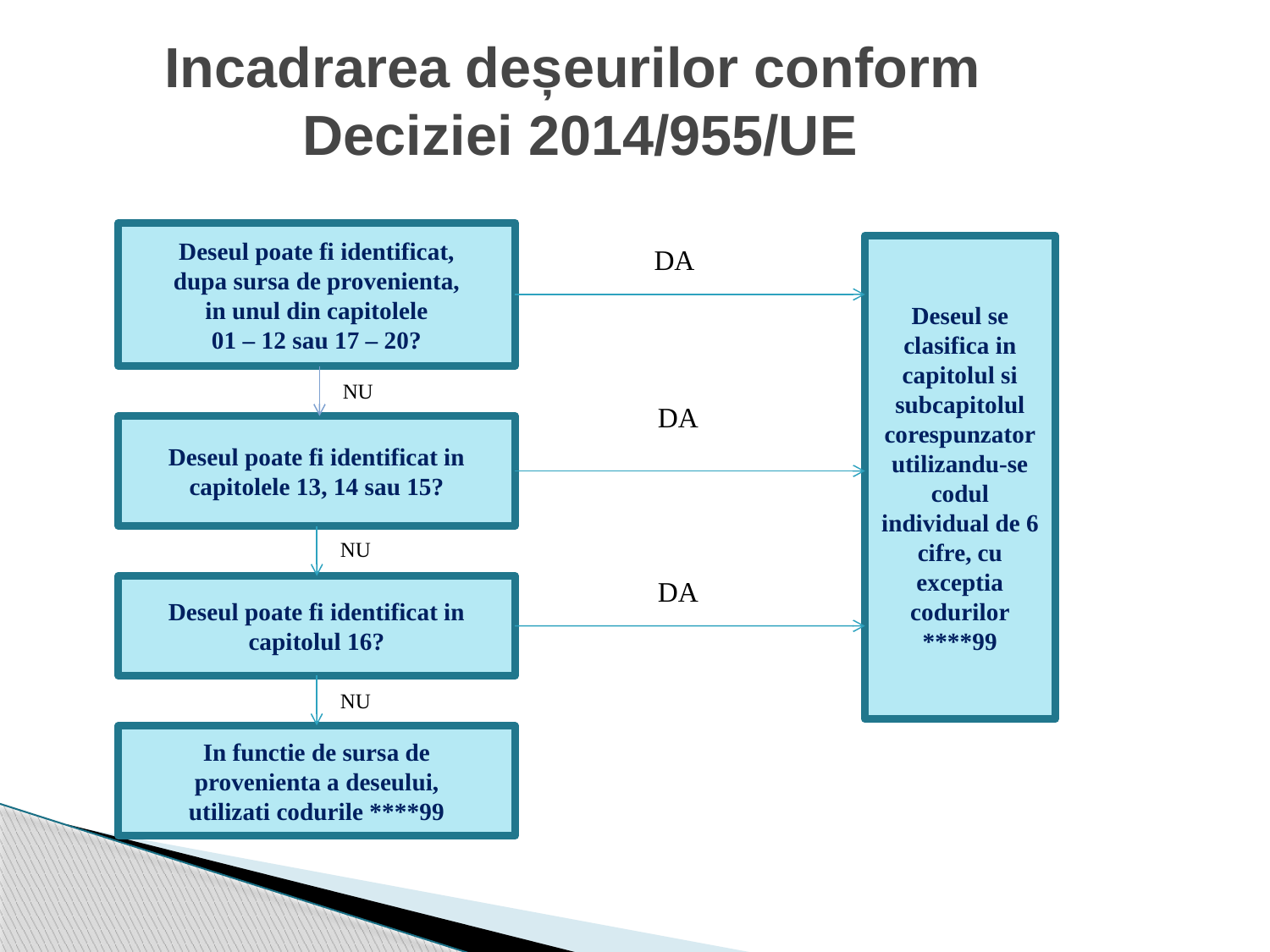

# Incadrarea deșeurilor conform Deciziei 2014/955/UE

Deseul poate fi identificat,
dupa sursa de provenienta,
in unul din capitolele
01 – 12 sau 17 – 20?
Deseul se
clasifica in
capitolul si
subcapitolul
corespunzator
utilizandu-se
codul
individual de 6
cifre, cu
exceptia
codurilor
****99
DA
NU
DA
Deseul poate fi identificat in
capitolele 13, 14 sau 15?
NU
DA
Deseul poate fi identificat in
capitolul 16?
NU
In functie de sursa de
provenienta a deseului,
utilizati codurile ****99